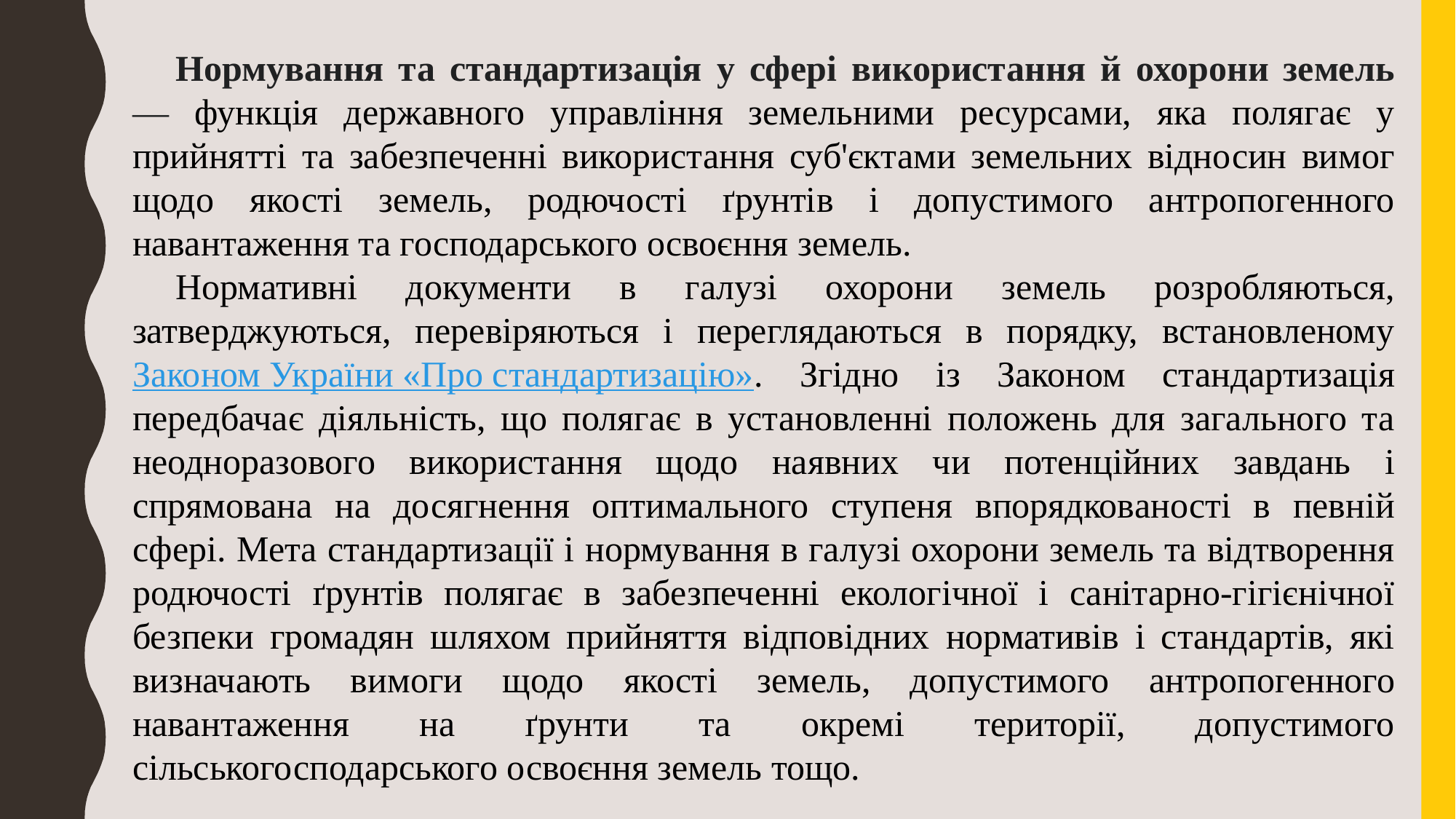

Нормування та стандартизація у сфері використання й охорони земель — функція державного управління земельними ресурсами, яка полягає у прийнятті та забезпеченні використання суб'єктами земельних відносин вимог щодо якості земель, родючості ґрунтів і допустимого антропогенного навантаження та господарського освоєння земель.
Нормативні документи в галузі охорони земель розробляються, затверджуються, перевіряються і переглядаються в порядку, встановленому Законом України «Про стандартизацію». Згідно із Законом стандартизація передбачає діяльність, що полягає в установленні положень для загального та неодноразового використання щодо наявних чи потенційних завдань і спрямована на досягнення оптимального ступеня впорядкованості в певній сфері. Мета стандартизації і нормування в галузі охорони земель та відтворення родючості ґрунтів полягає в забезпеченні екологічної і санітарно-гігієнічної безпеки громадян шляхом прийняття відповідних нормативів і стандартів, які визначають вимоги щодо якості земель, допустимого антропогенного навантаження на ґрунти та окремі території, допустимого сільськогосподарського освоєння земель тощо.